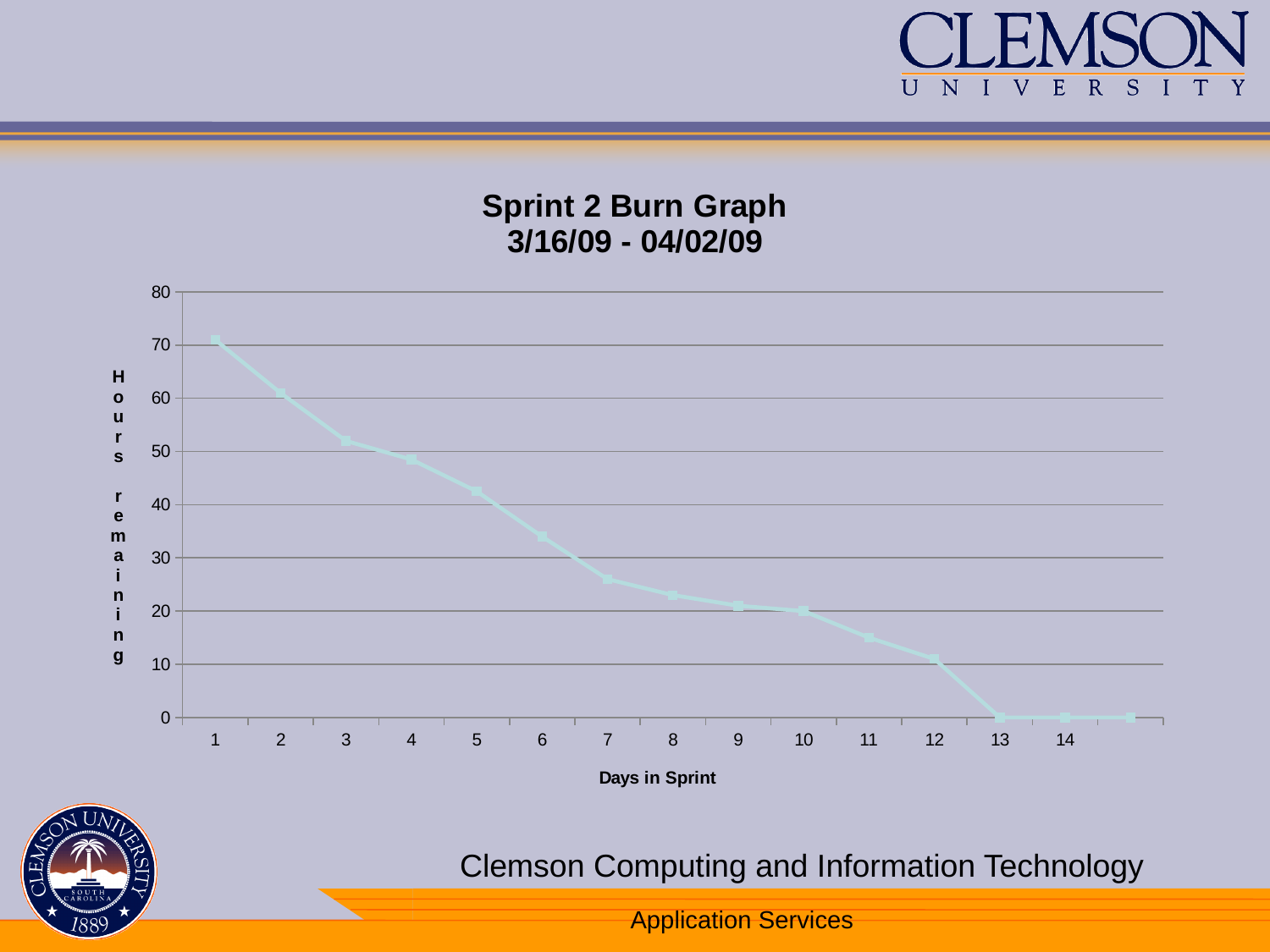

#

### Chart: Sprint 2 Burn Graph
3/16/09 - 04/02/09

| Category |  |
|---|---|
| 1 | 71.0 |
| 2 | 61.0 |
| 3 | 52.0 |
| 4 | 48.5 |
| 5 | 42.5 |
| 6 | 34.0 |
| 7 | 26.0 |
| 8 | 23.0 |
| 9 | 21.0 |
| 10 | 20.0 |
| 11 | 15.0 |
| 12 | 11.0 |
| 13 | 0.0 |
| 14 | 0.0 |